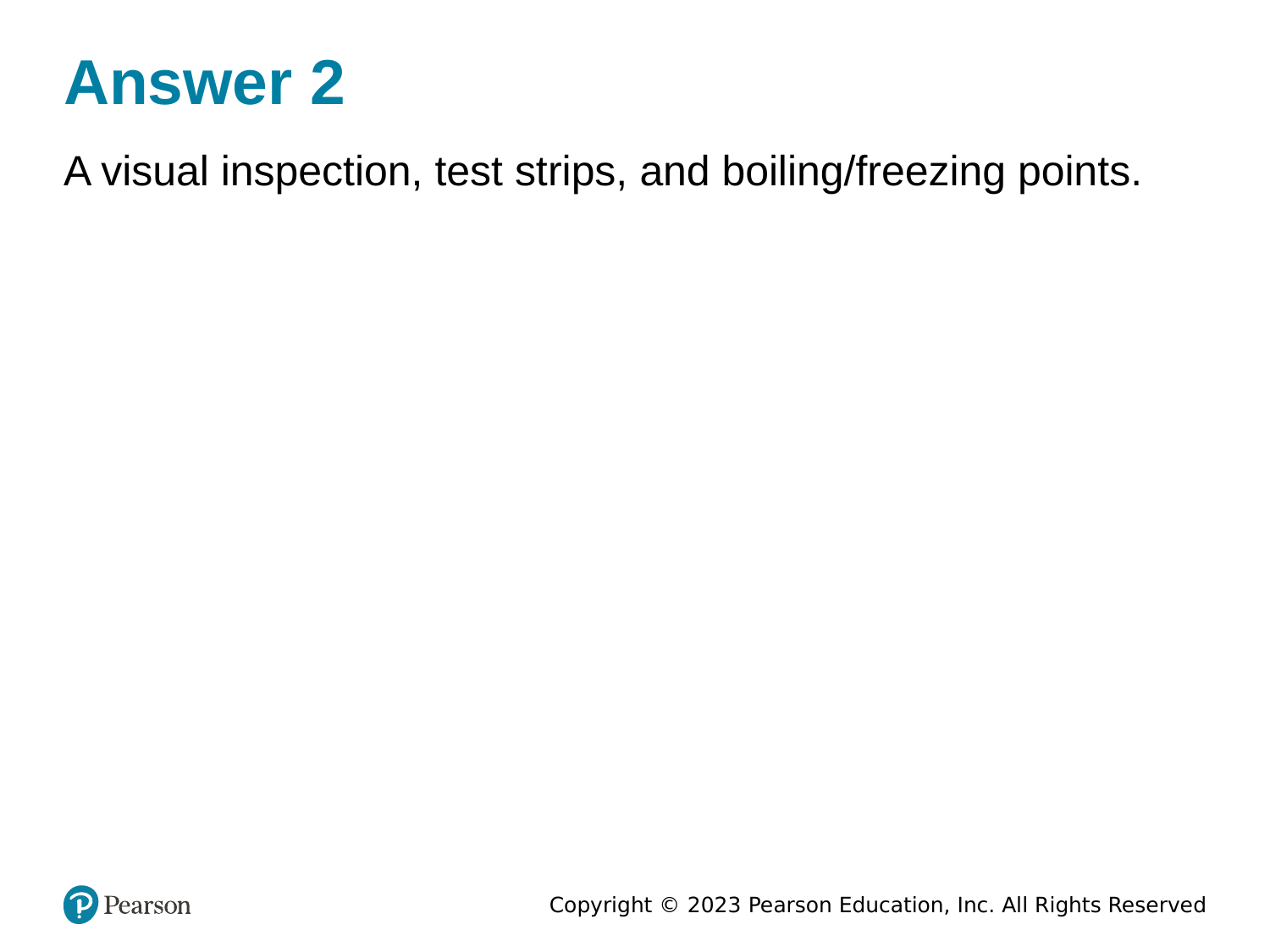

# Answer 2
A visual inspection, test strips, and boiling/freezing points.